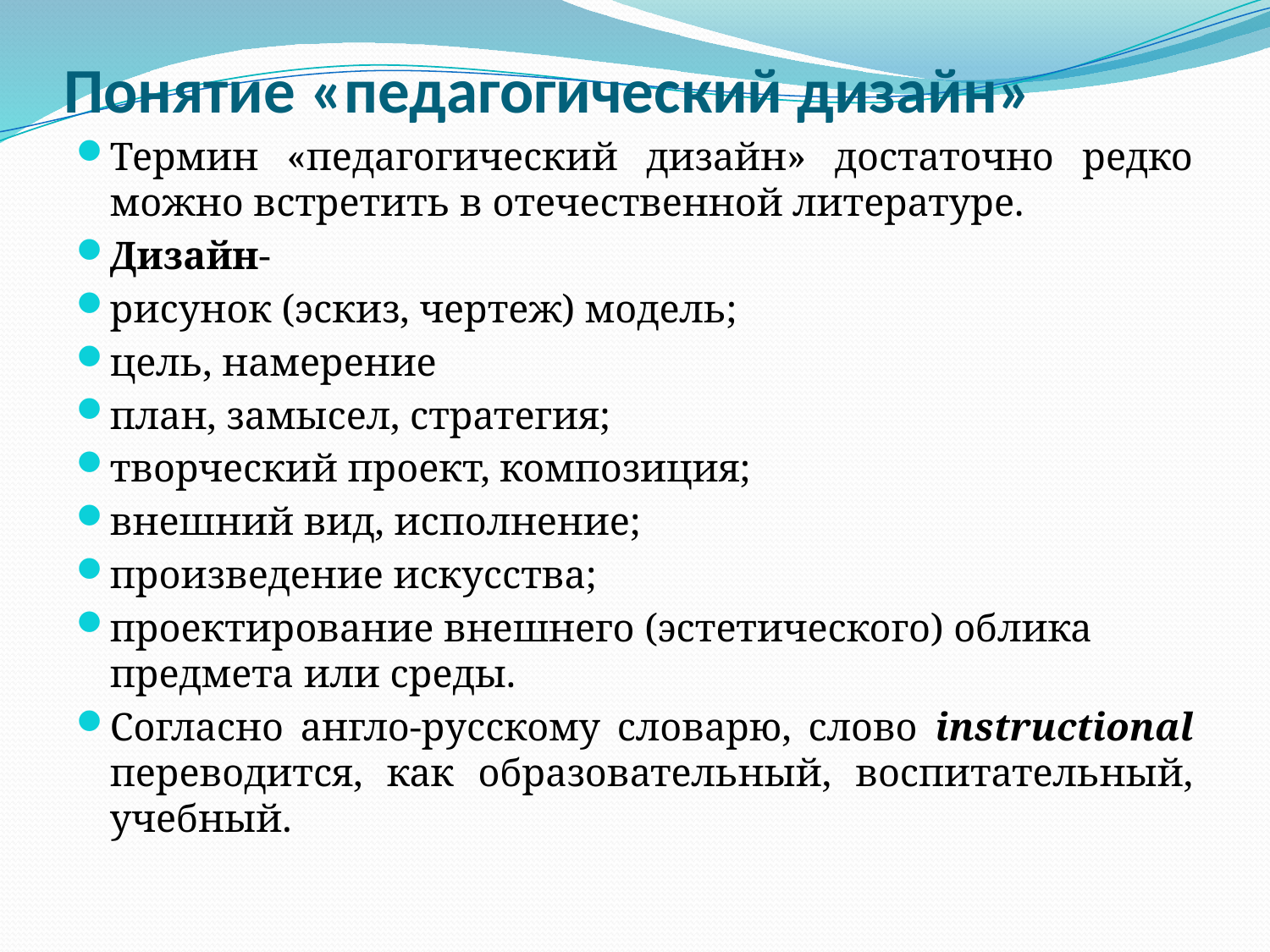

# Понятие «педагогический дизайн»
Термин «педагогический дизайн» достаточно редко можно встретить в отечественной литературе.
Дизайн-
рисунок (эскиз, чертеж) модель;
цель, намерение
план, замысел, стратегия;
творческий проект, композиция;
внешний вид, исполнение;
произведение искусства;
проектирование внешнего (эстетического) облика предмета или среды.
Согласно англо-русскому словарю, слово instructional переводится, как образовательный, воспитательный, учебный.